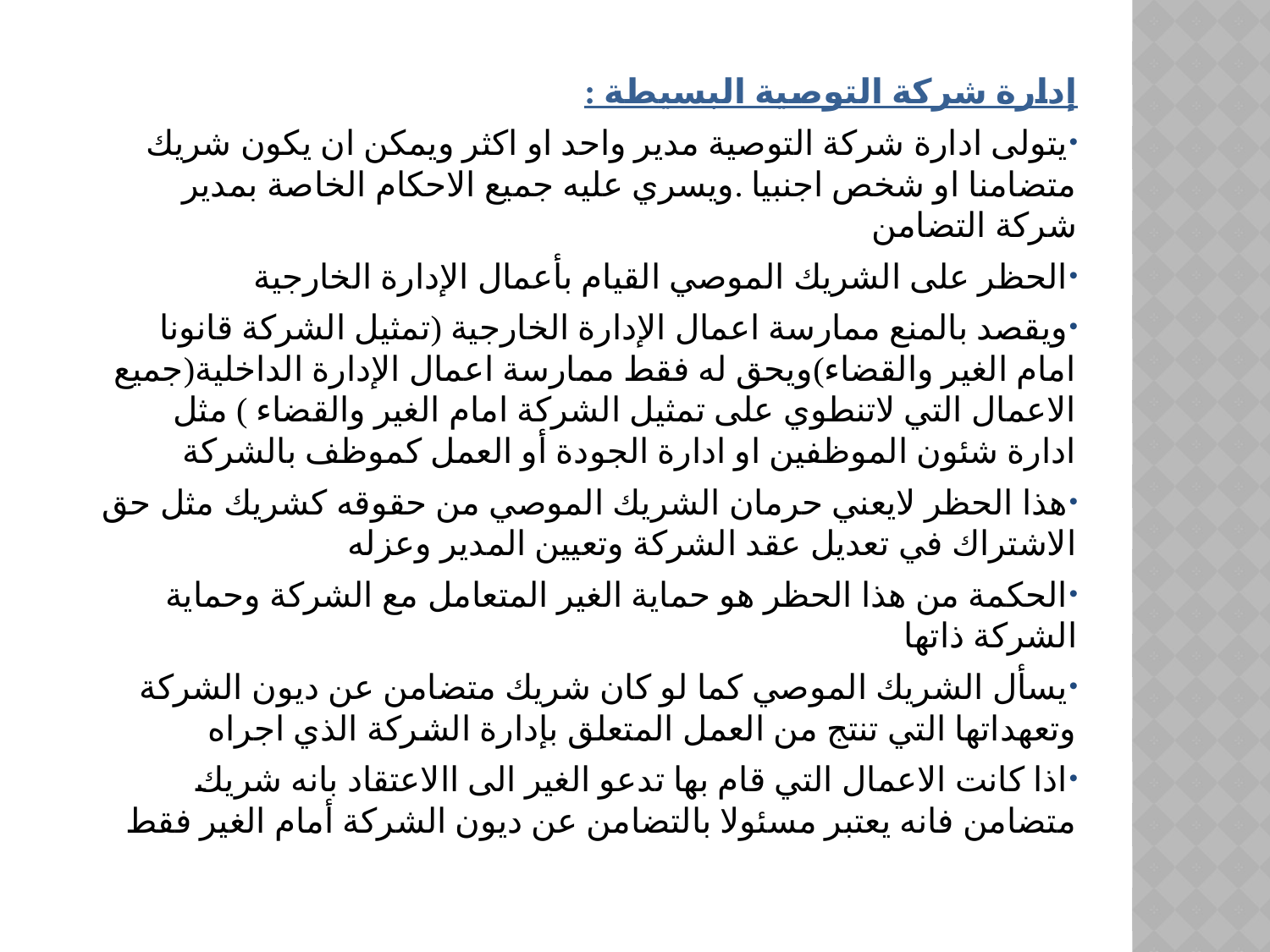

إدارة شركة التوصية البسيطة :
يتولى ادارة شركة التوصية مدير واحد او اكثر ويمكن ان يكون شريك متضامنا او شخص اجنبيا .ويسري عليه جميع الاحكام الخاصة بمدير شركة التضامن
الحظر على الشريك الموصي القيام بأعمال الإدارة الخارجية
ويقصد بالمنع ممارسة اعمال الإدارة الخارجية (تمثيل الشركة قانونا امام الغير والقضاء)ويحق له فقط ممارسة اعمال الإدارة الداخلية(جميع الاعمال التي لاتنطوي على تمثيل الشركة امام الغير والقضاء ) مثل ادارة شئون الموظفين او ادارة الجودة أو العمل كموظف بالشركة
هذا الحظر لايعني حرمان الشريك الموصي من حقوقه كشريك مثل حق الاشتراك في تعديل عقد الشركة وتعيين المدير وعزله
الحكمة من هذا الحظر هو حماية الغير المتعامل مع الشركة وحماية الشركة ذاتها
يسأل الشريك الموصي كما لو كان شريك متضامن عن ديون الشركة وتعهداتها التي تنتج من العمل المتعلق بإدارة الشركة الذي اجراه
اذا كانت الاعمال التي قام بها تدعو الغير الى االاعتقاد بانه شريك متضامن فانه يعتبر مسئولا بالتضامن عن ديون الشركة أمام الغير فقط